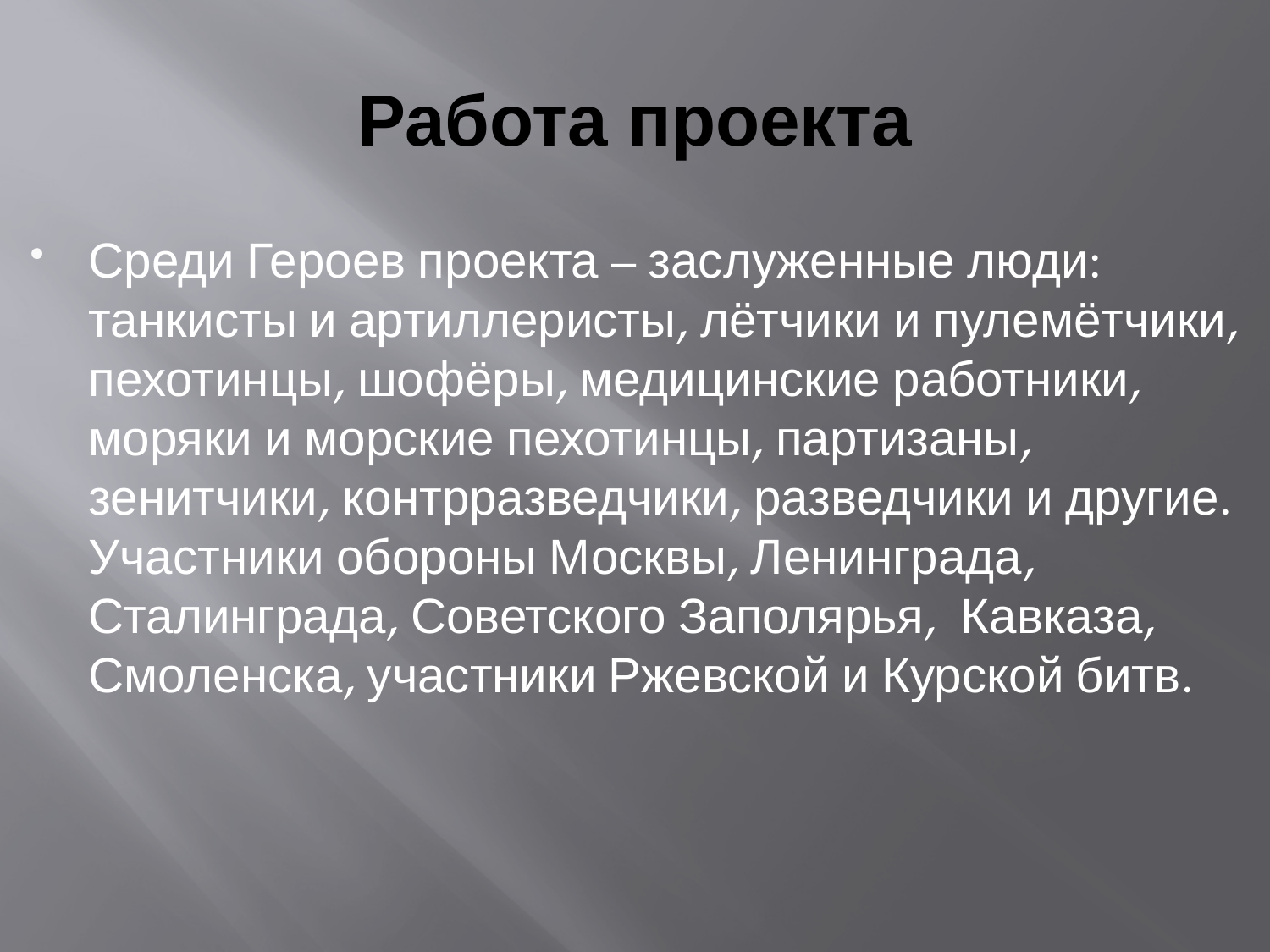

# Работа проекта
Среди Героев проекта – заслуженные люди: танкисты и артиллеристы, лётчики и пулемётчики, пехотинцы, шофёры, медицинские работники, моряки и морские пехотинцы, партизаны, зенитчики, контрразведчики, разведчики и другие.  Участники обороны Москвы, Ленинграда, Сталинграда, Советского Заполярья,  Кавказа, Смоленска, участники Ржевской и Курской битв.